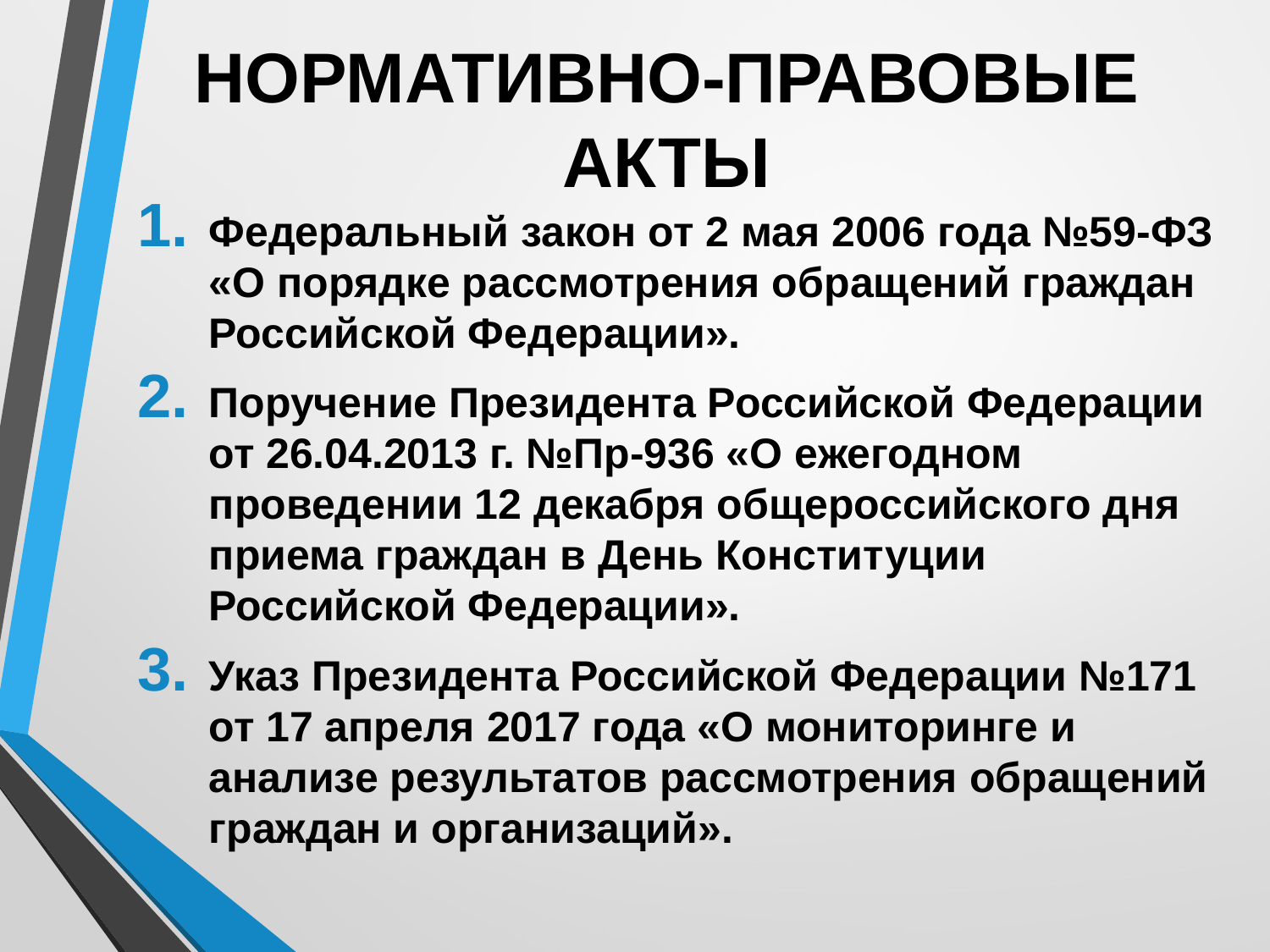

# НОРМАТИВНО-ПРАВОВЫЕ АКТЫ
Федеральный закон от 2 мая 2006 года №59-ФЗ «О порядке рассмотрения обращений граждан Российской Федерации».
Поручение Президента Российской Федерации от 26.04.2013 г. №Пр-936 «О ежегодном проведении 12 декабря общероссийского дня приема граждан в День Конституции Российской Федерации».
Указ Президента Российской Федерации №171 от 17 апреля 2017 года «О мониторинге и анализе результатов рассмотрения обращений граждан и организаций».